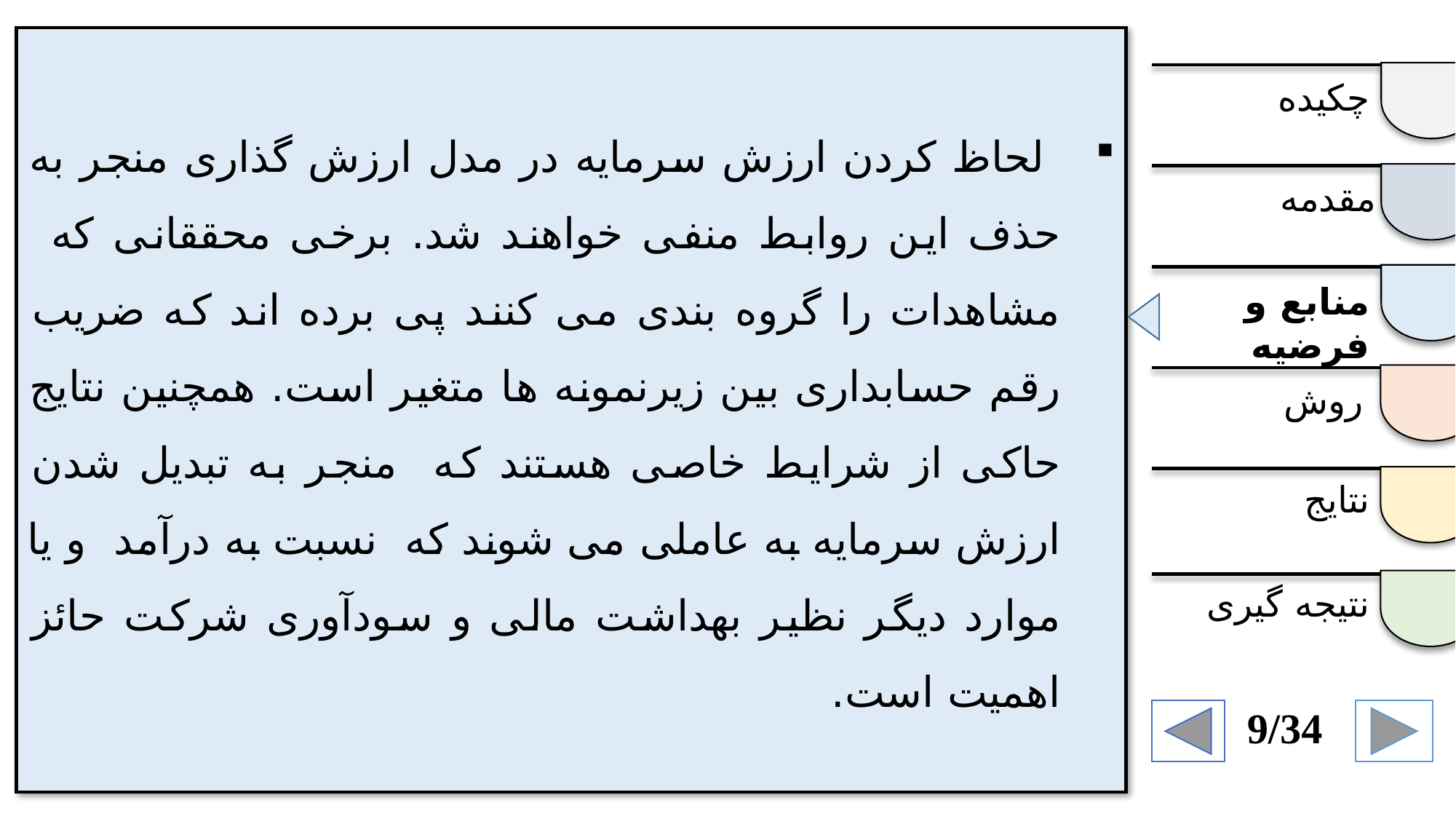

لحاظ کردن ارزش سرمایه در مدل ارزش گذاری منجر به حذف این روابط منفی خواهند شد. برخی محققانی که  مشاهدات را گروه بندی می کنند پی برده اند که ضریب رقم حسابداری بین زیرنمونه ها متغیر است. همچنین نتایج حاکی از شرایط خاصی هستند که  منجر به تبدیل شدن ارزش سرمایه به عاملی می شوند که  نسبت به درآمد  و یا موارد دیگر نظیر بهداشت مالی و سودآوری شرکت حائز اهمیت است.

چکیده

مقدمه

منابع و فرضیه

روش

نتایج

نتیجه گیری
9/34